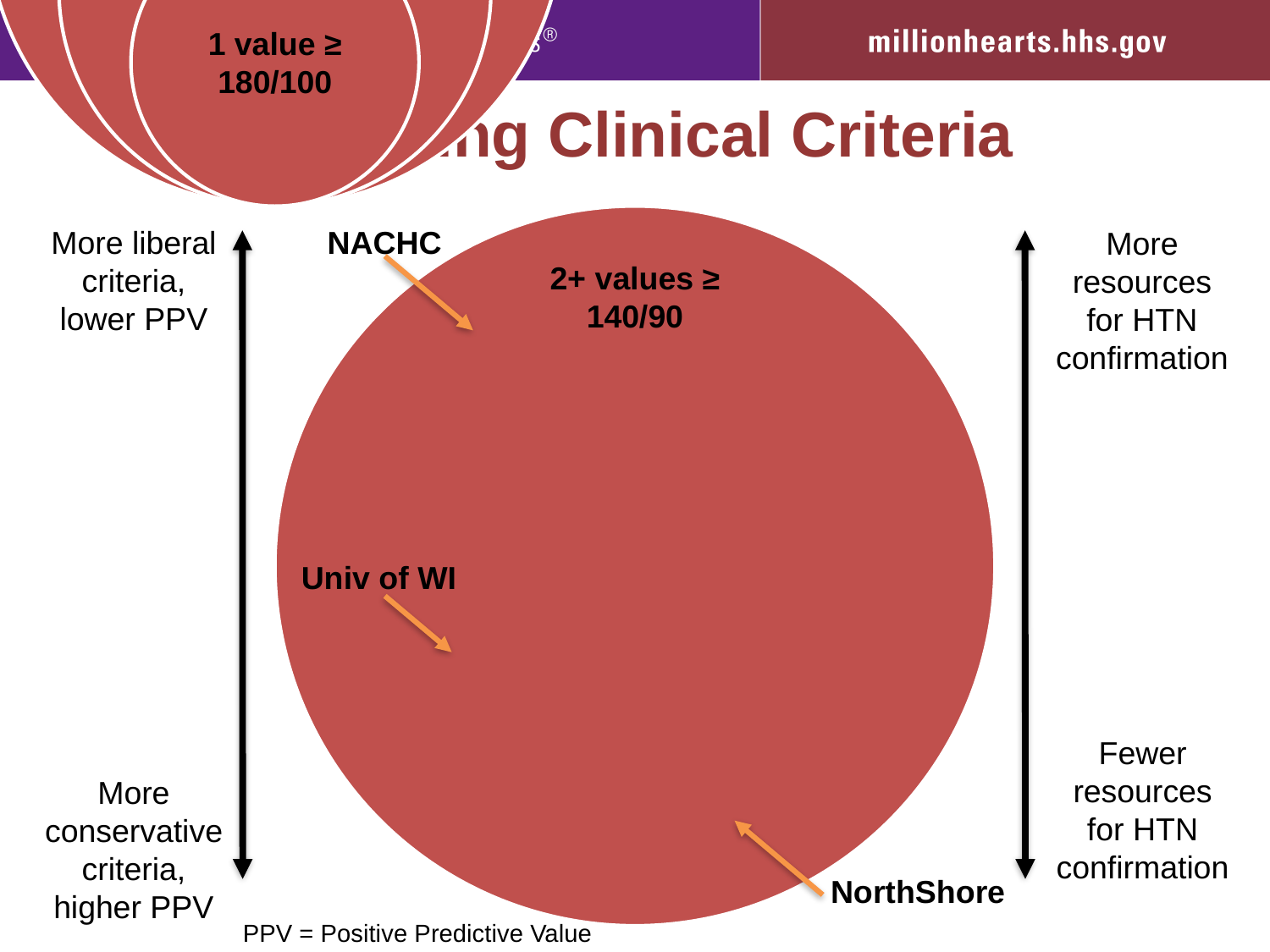

# Choosing Clinical Criteria
2+ values ≥ 140/90
1 value ≥ 180/100
More liberal criteria, lower PPV
NACHC
More resources for HTN confirmation
Univ of WI
Fewer resources for HTN confirmation
More conservative criteria, higher PPV

NorthShore
PPV = Positive Predictive Value